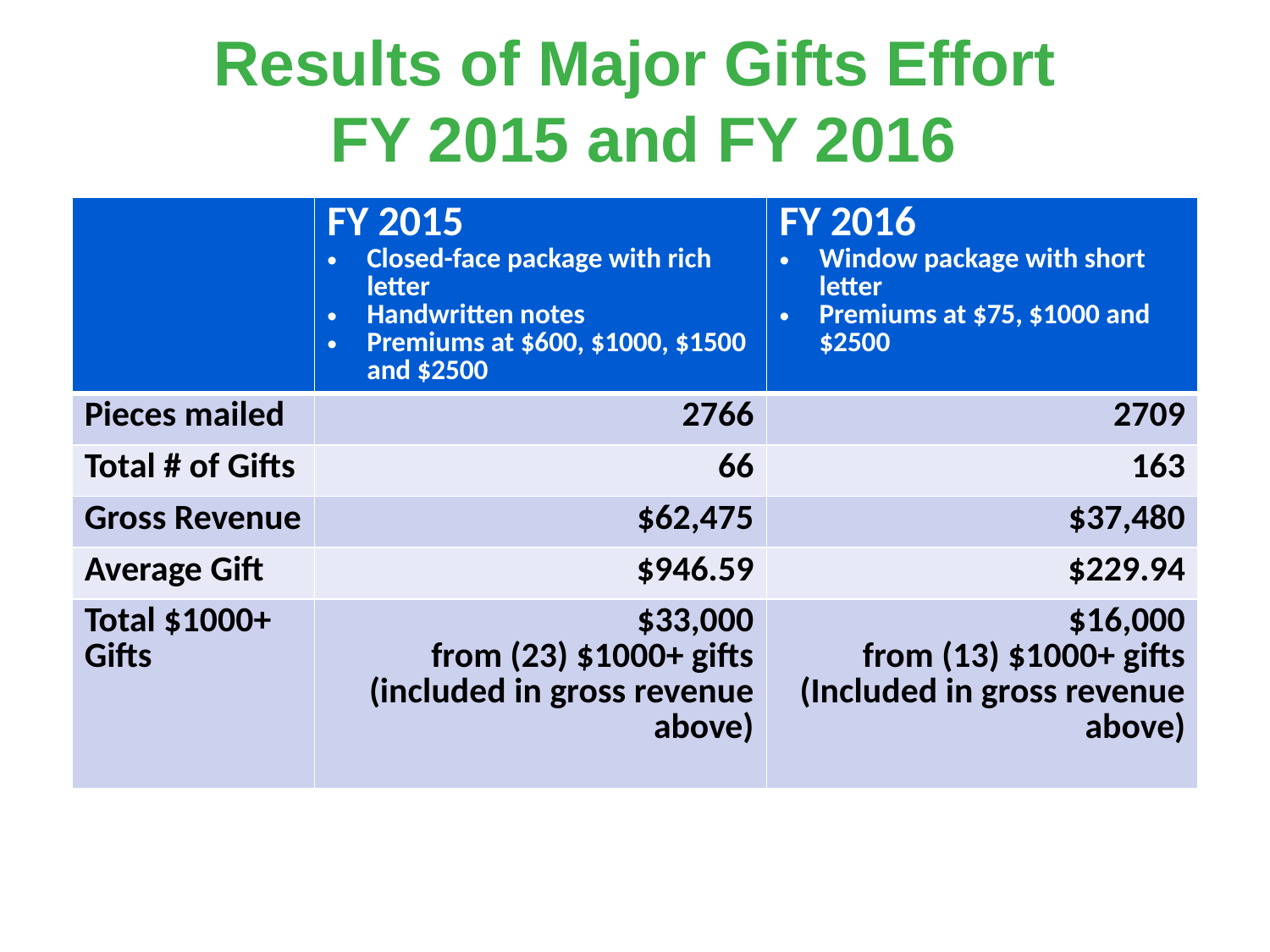

# Results of Major Gifts Effort FY 2015 and FY 2016
|  | FY 2015 Closed-face package with rich letter Handwritten notes Premiums at $600, $1000, $1500 and $2500 | FY 2016 Window package with short letter Premiums at $75, $1000 and $2500 |
| --- | --- | --- |
| Pieces mailed | 2766 | 2709 |
| Total # of Gifts | 66 | 163 |
| Gross Revenue | $62,475 | $37,480 |
| Average Gift | $946.59 | $229.94 |
| Total $1000+ Gifts | $33,000 from (23) $1000+ gifts (included in gross revenue above) | $16,000 from (13) $1000+ gifts (Included in gross revenue above) |